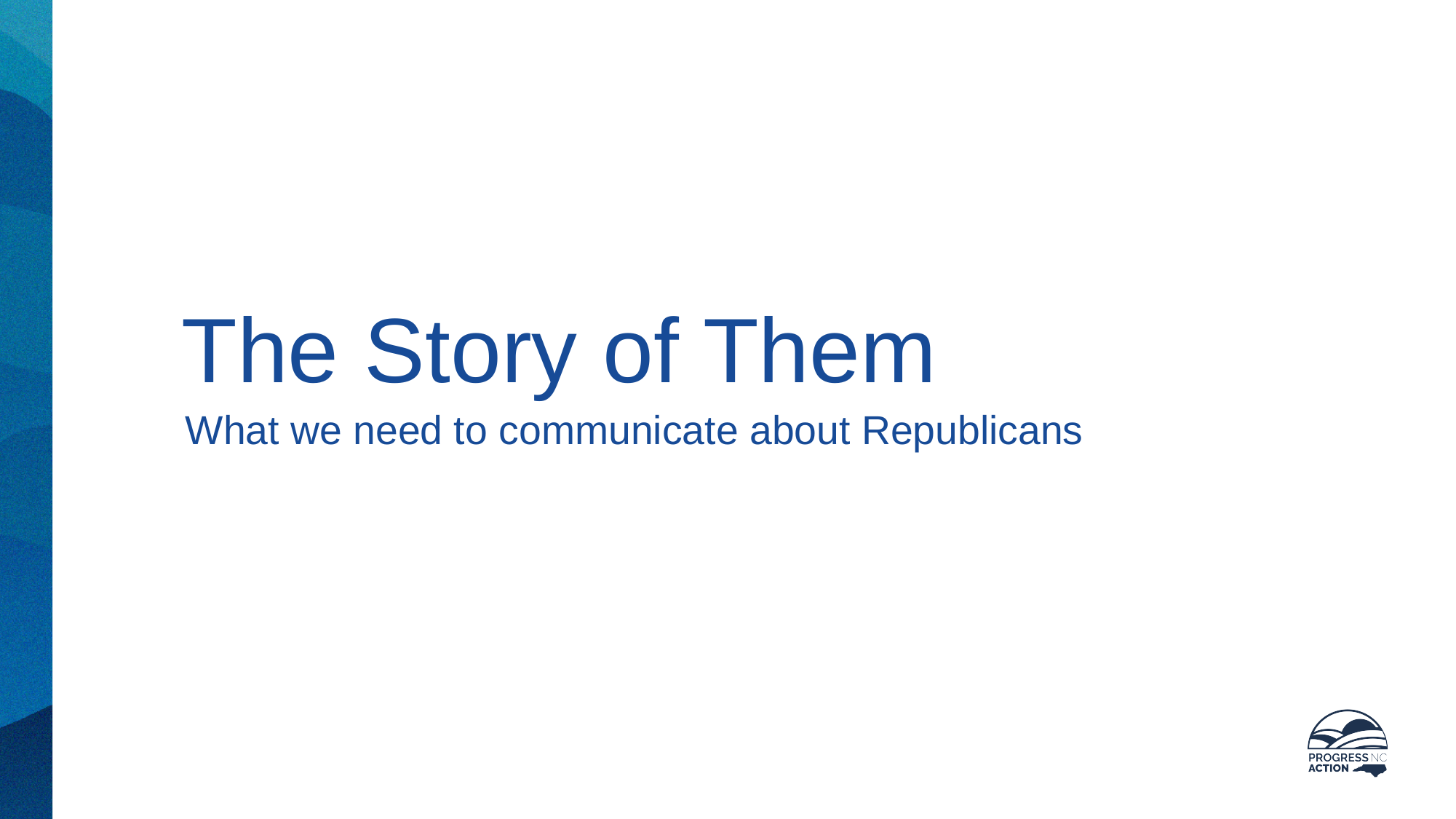

# The Story of Them
What we need to communicate about Republicans